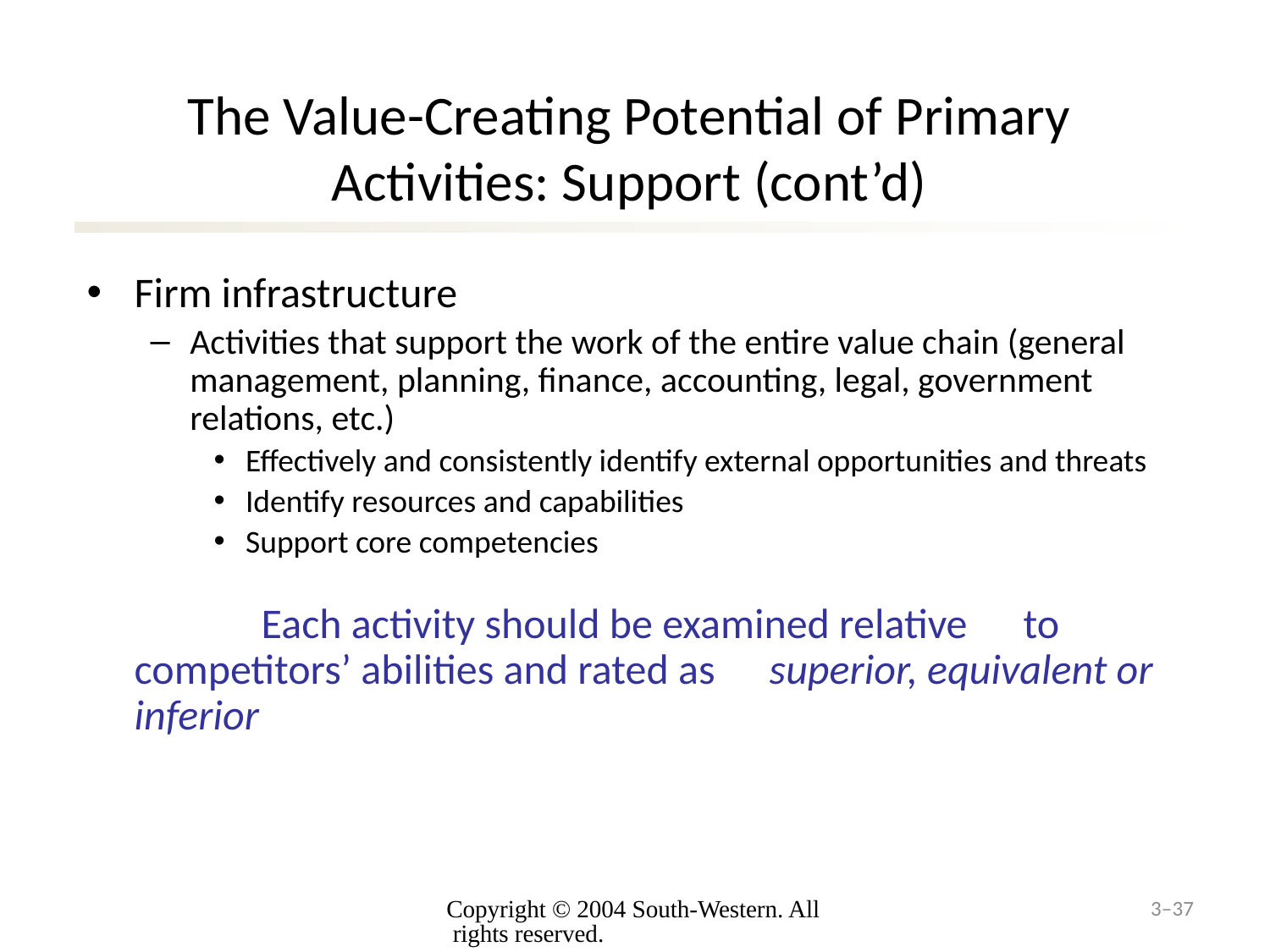

# The Value-Creating Potential of Primary Activities: Support (cont’d)

Firm infrastructure
Activities that support the work of the entire value chain (general management, planning, finance, accounting, legal, government relations, etc.)
Effectively and consistently identify external opportunities and threats
Identify resources and capabilities
Support core competencies
		Each activity should be examined relative 	to competitors’ abilities and rated as 	superior, equivalent or inferior
Copyright © 2004 South-Western. All rights reserved.
3–37